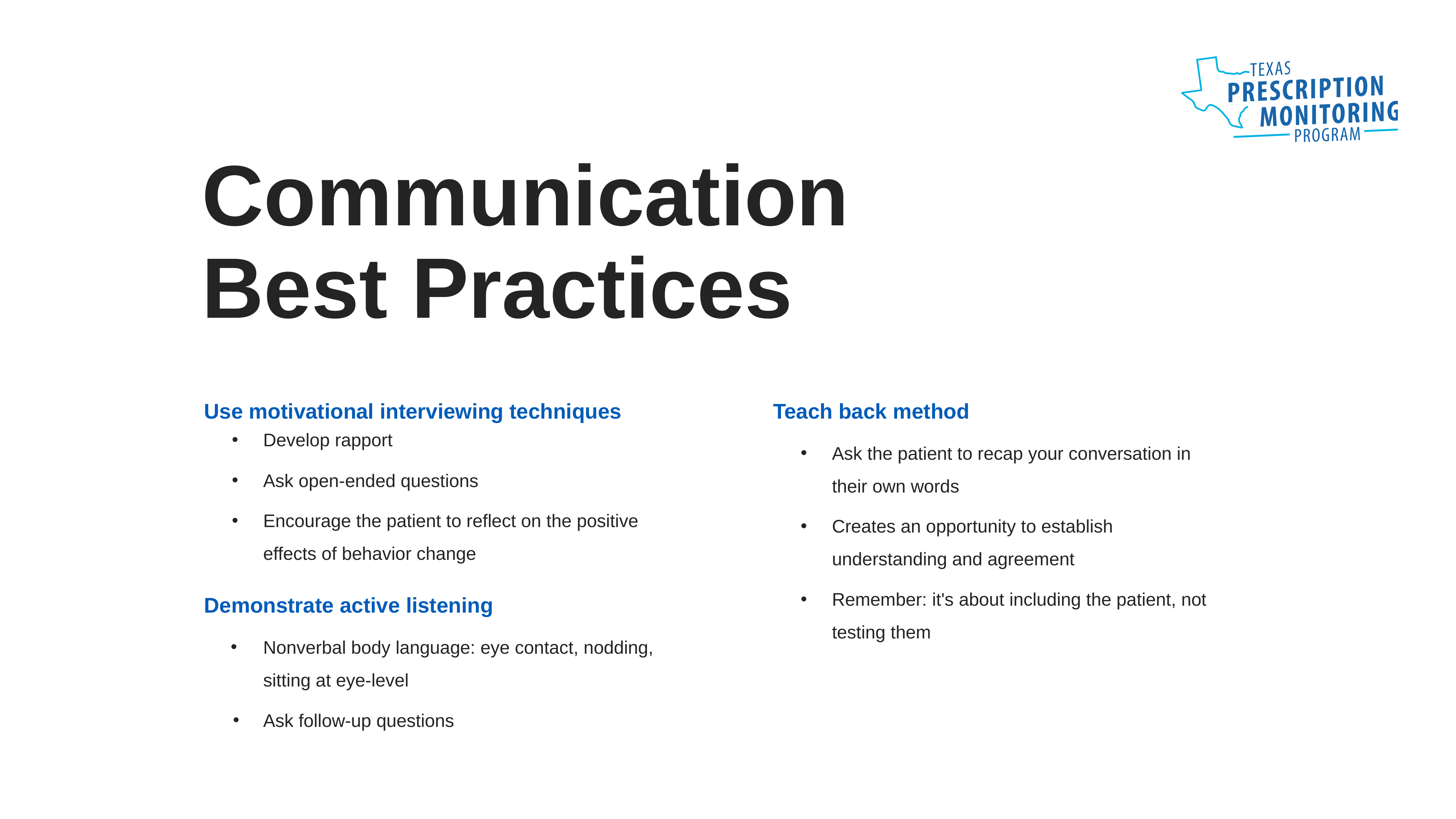

# Communication Best Practices
Use motivational interviewing techniques ​
Develop rapport​
Ask open-ended questions​
Encourage the patient to reflect on the positive effects of behavior change​
Demonstrate active listening ​
Nonverbal body language: eye contact, nodding, sitting at eye-level​
Ask follow-up questions ​

Teach back method​
Ask the patient to recap your conversation in their own words​
Creates an opportunity to establish understanding and agreement​
Remember: it's about including the patient, not testing them​